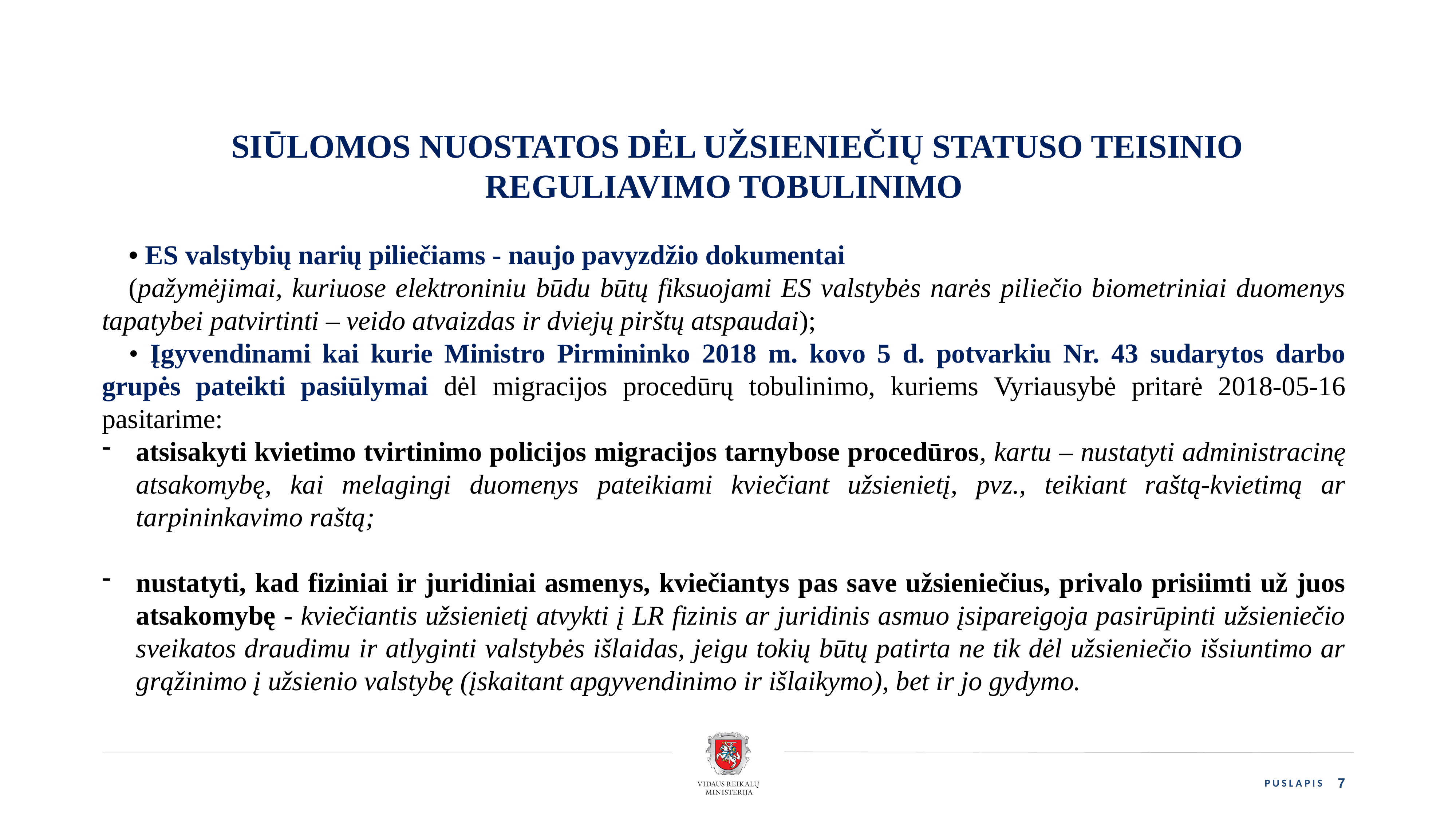

SIŪLOMOS NUOSTATOS DĖL UŽSIENIEČIŲ STATUSO TEISINIO REGULIAVIMO TOBULINIMO

• ES valstybių narių piliečiams - naujo pavyzdžio dokumentai
(pažymėjimai, kuriuose elektroniniu būdu būtų fiksuojami ES valstybės narės piliečio biometriniai duomenys tapatybei patvirtinti – veido atvaizdas ir dviejų pirštų atspaudai);
• Įgyvendinami kai kurie Ministro Pirmininko 2018 m. kovo 5 d. potvarkiu Nr. 43 sudarytos darbo grupės pateikti pasiūlymai dėl migracijos procedūrų tobulinimo, kuriems Vyriausybė pritarė 2018-05-16 pasitarime:
atsisakyti kvietimo tvirtinimo policijos migracijos tarnybose procedūros, kartu – nustatyti administracinę atsakomybę, kai melagingi duomenys pateikiami kviečiant užsienietį, pvz., teikiant raštą-kvietimą ar tarpininkavimo raštą;

nustatyti, kad fiziniai ir juridiniai asmenys, kviečiantys pas save užsieniečius, privalo prisiimti už juos atsakomybę - kviečiantis užsienietį atvykti į LR fizinis ar juridinis asmuo įsipareigoja pasirūpinti užsieniečio sveikatos draudimu ir atlyginti valstybės išlaidas, jeigu tokių būtų patirta ne tik dėl užsieniečio išsiuntimo ar grąžinimo į užsienio valstybę (įskaitant apgyvendinimo ir išlaikymo), bet ir jo gydymo.